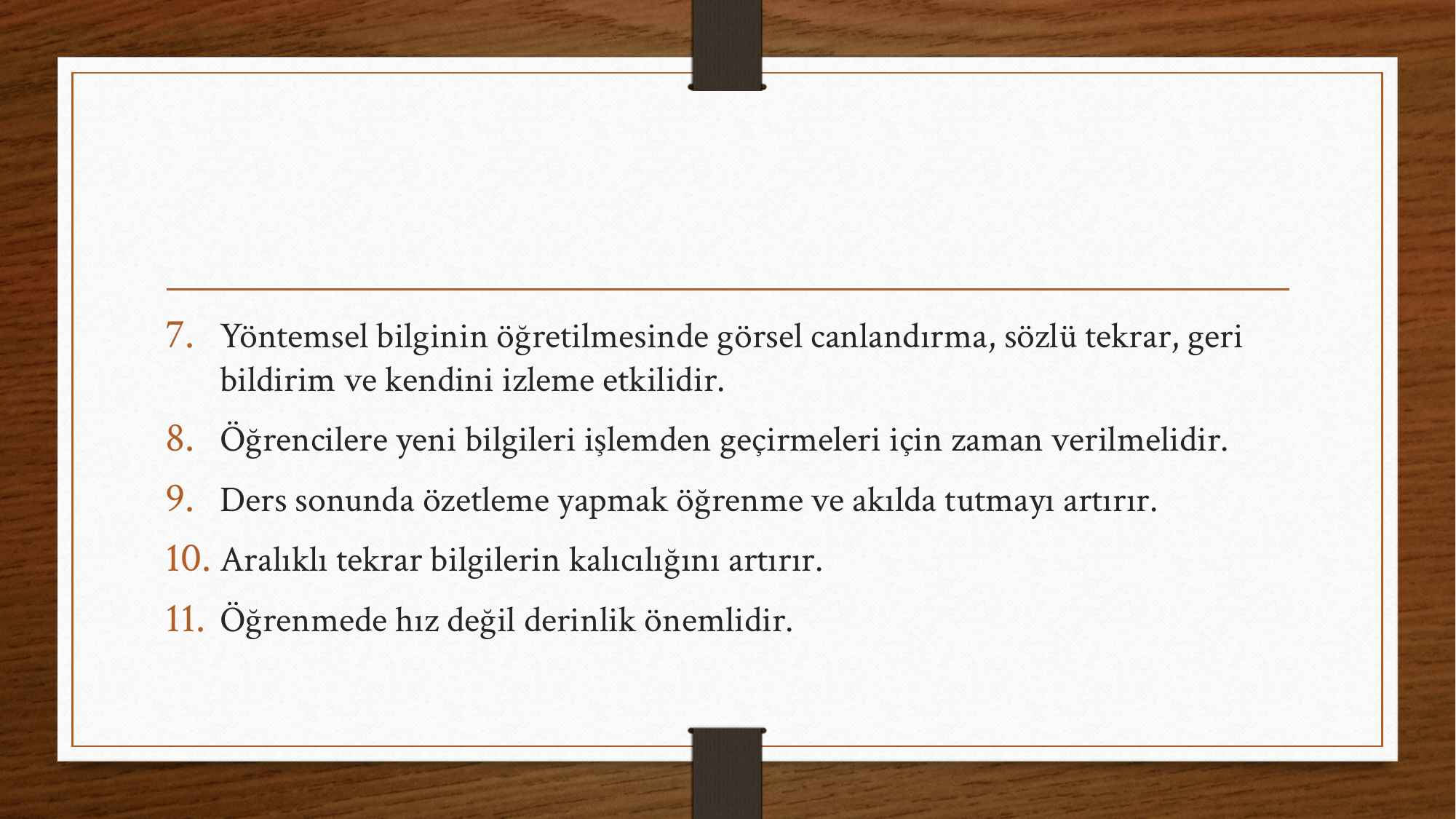

#
Yöntemsel bilginin öğretilmesinde görsel canlandırma, sözlü tekrar, geri bildirim ve kendini izleme etkilidir.
Öğrencilere yeni bilgileri işlemden geçirmeleri için zaman verilmelidir.
Ders sonunda özetleme yapmak öğrenme ve akılda tutmayı artırır.
Aralıklı tekrar bilgilerin kalıcılığını artırır.
Öğrenmede hız değil derinlik önemlidir.